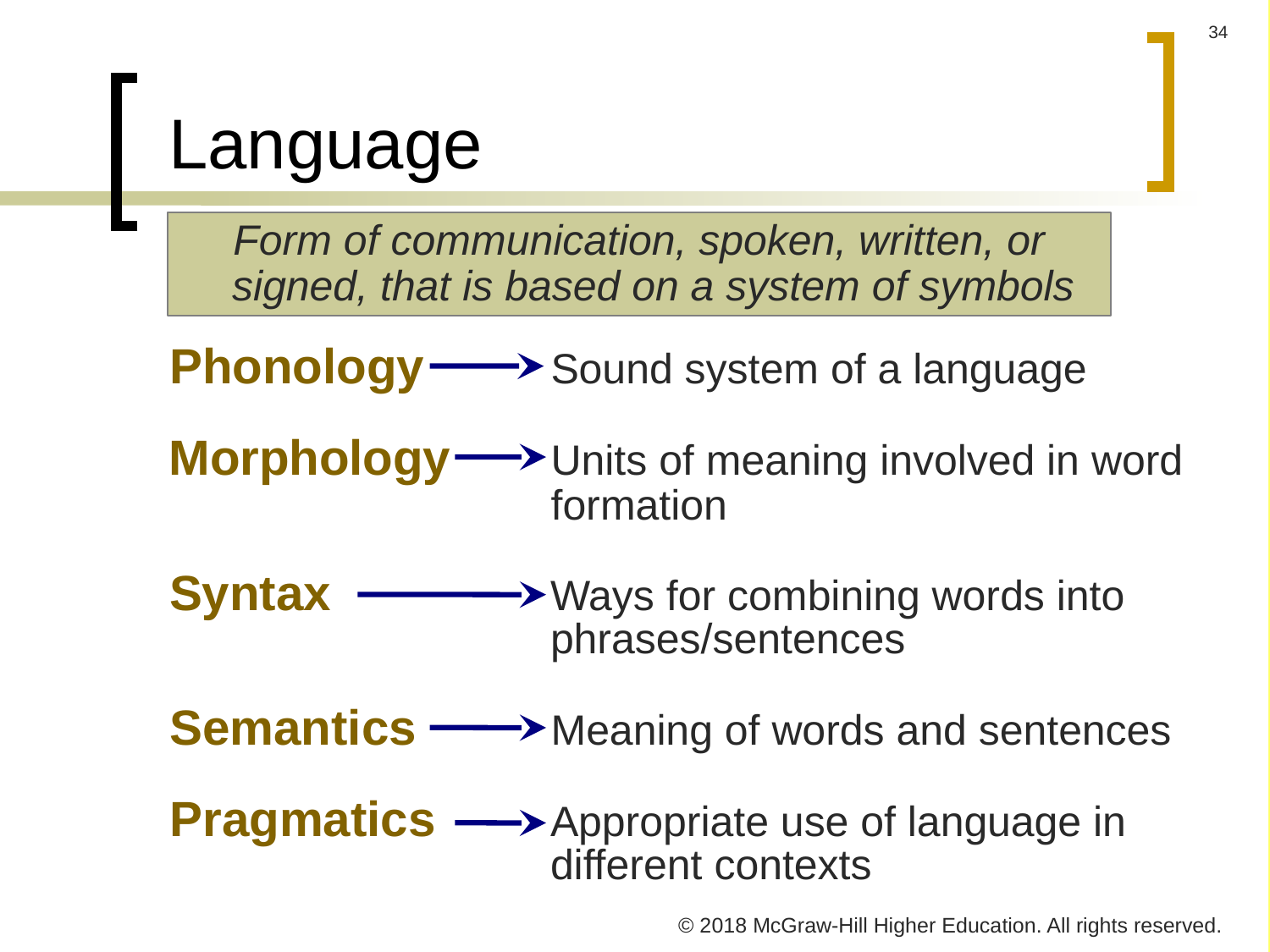

# Language
Form of communication, spoken, written, or signed, that is based on a system of symbols
Phonology
Sound system of a language

Morphology
Units of meaning involved in word formation

Syntax
Ways for combining words into phrases/sentences

Semantics
Meaning of words and sentences

Pragmatics
Appropriate use of language in different contexts